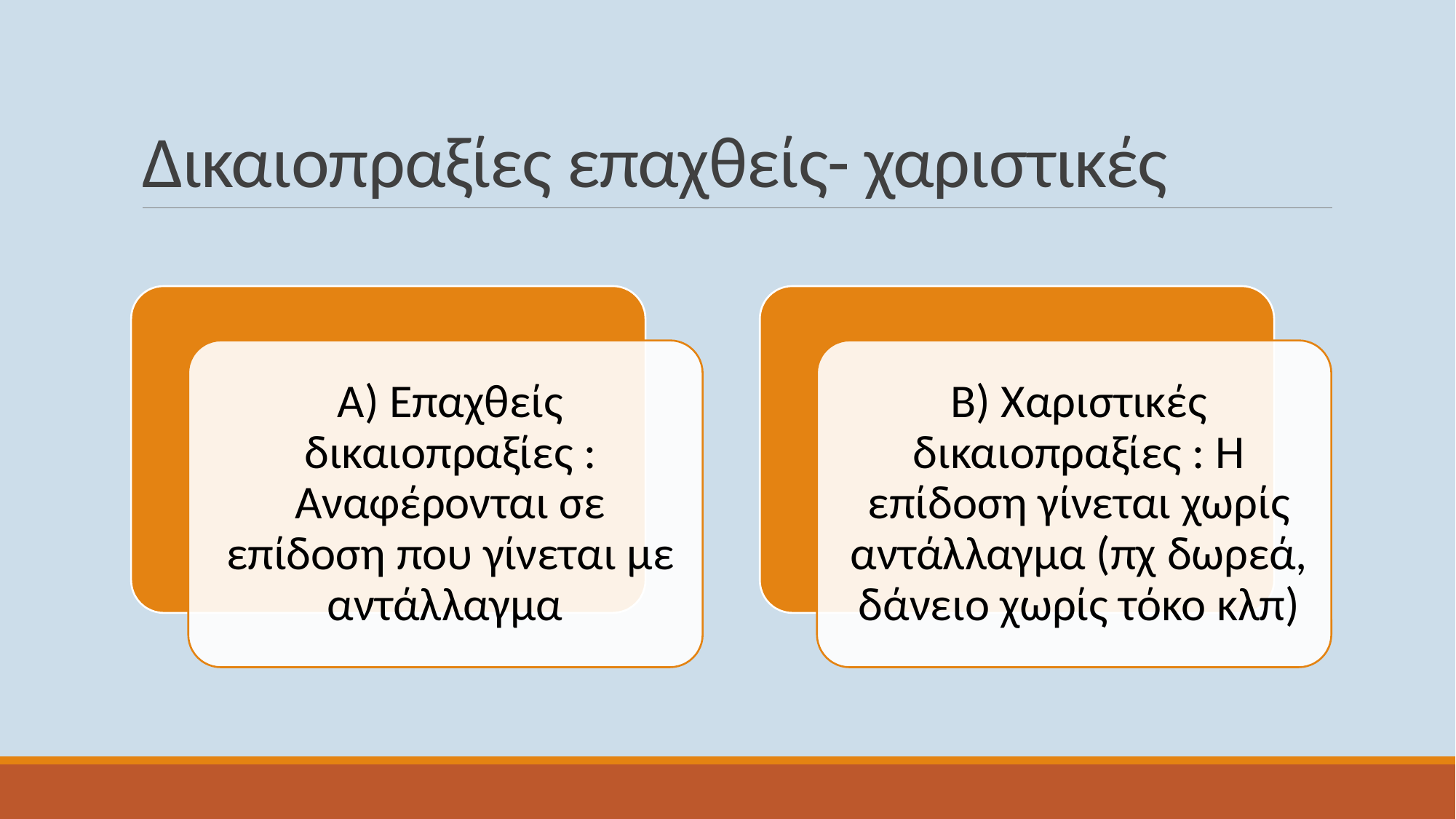

# Δικαιοπραξίες επαχθείς- χαριστικές
Α) Επαχθείς δικαιοπραξίες : Αναφέρονται σε επίδοση που γίνεται με αντάλλαγμα
Β) Χαριστικές δικαιοπραξίες : Η επίδοση γίνεται χωρίς αντάλλαγμα (πχ δωρεά, δάνειο χωρίς τόκο κλπ)